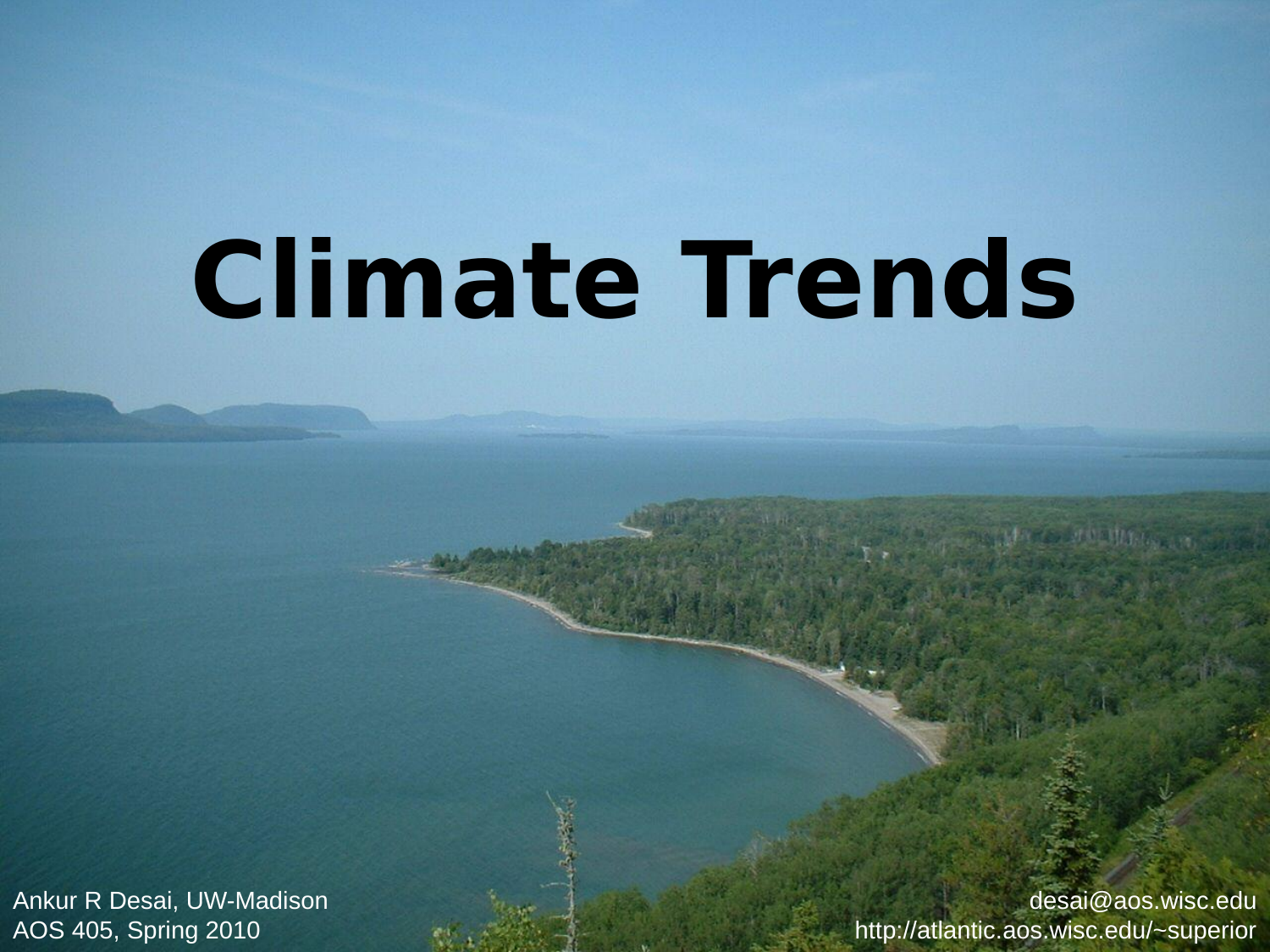

# Climate Trends
Ankur R Desai, UW-Madison
AOS 405, Spring 2010
desai@aos.wisc.edu
http://atlantic.aos.wisc.edu/~superior